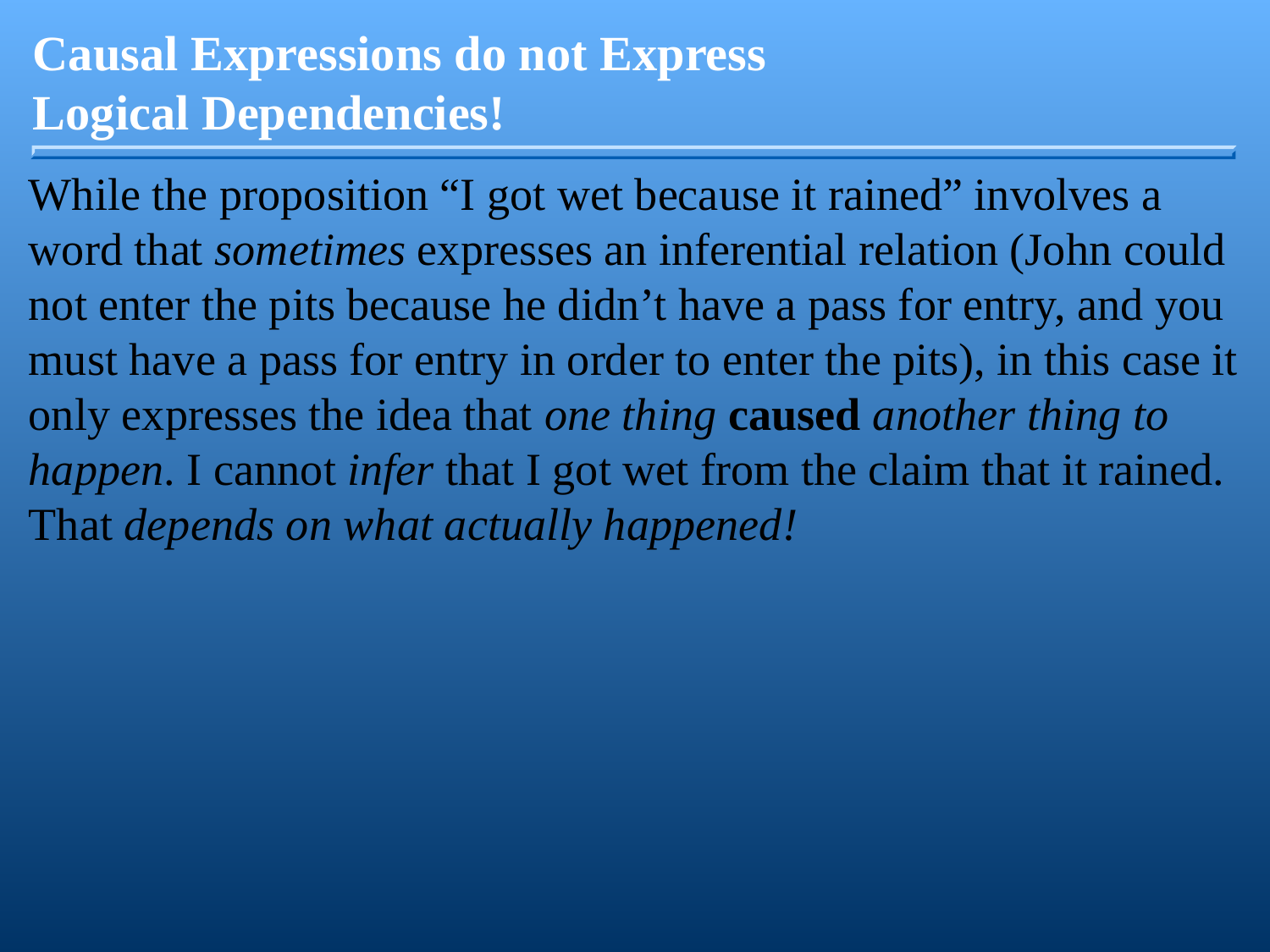

Causal Expressions do not Express
Logical Dependencies!

While the proposition “I got wet because it rained” involves a word that sometimes expresses an inferential relation (John could not enter the pits because he didn’t have a pass for entry, and you must have a pass for entry in order to enter the pits), in this case it only expresses the idea that one thing caused another thing to happen. I cannot infer that I got wet from the claim that it rained. That depends on what actually happened!